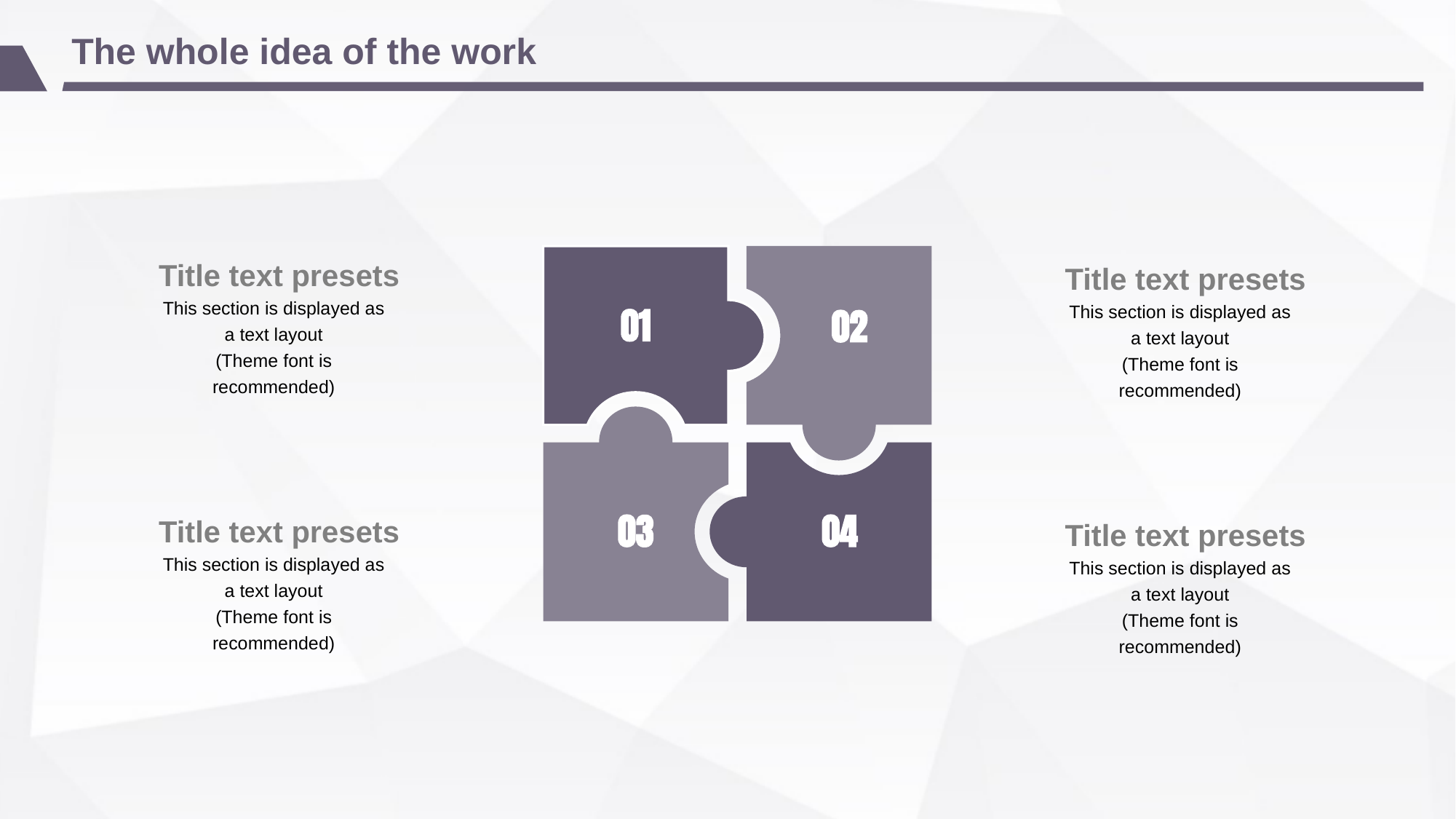

The whole idea of the work

Title text presets
This section is displayed as a text layout
(Theme font is recommended)

01
02

03
04
Title text presets
This section is displayed as a text layout
(Theme font is recommended)
Title text presets
This section is displayed as a text layout
(Theme font is recommended)
Title text presets
This section is displayed as a text layout
(Theme font is recommended)